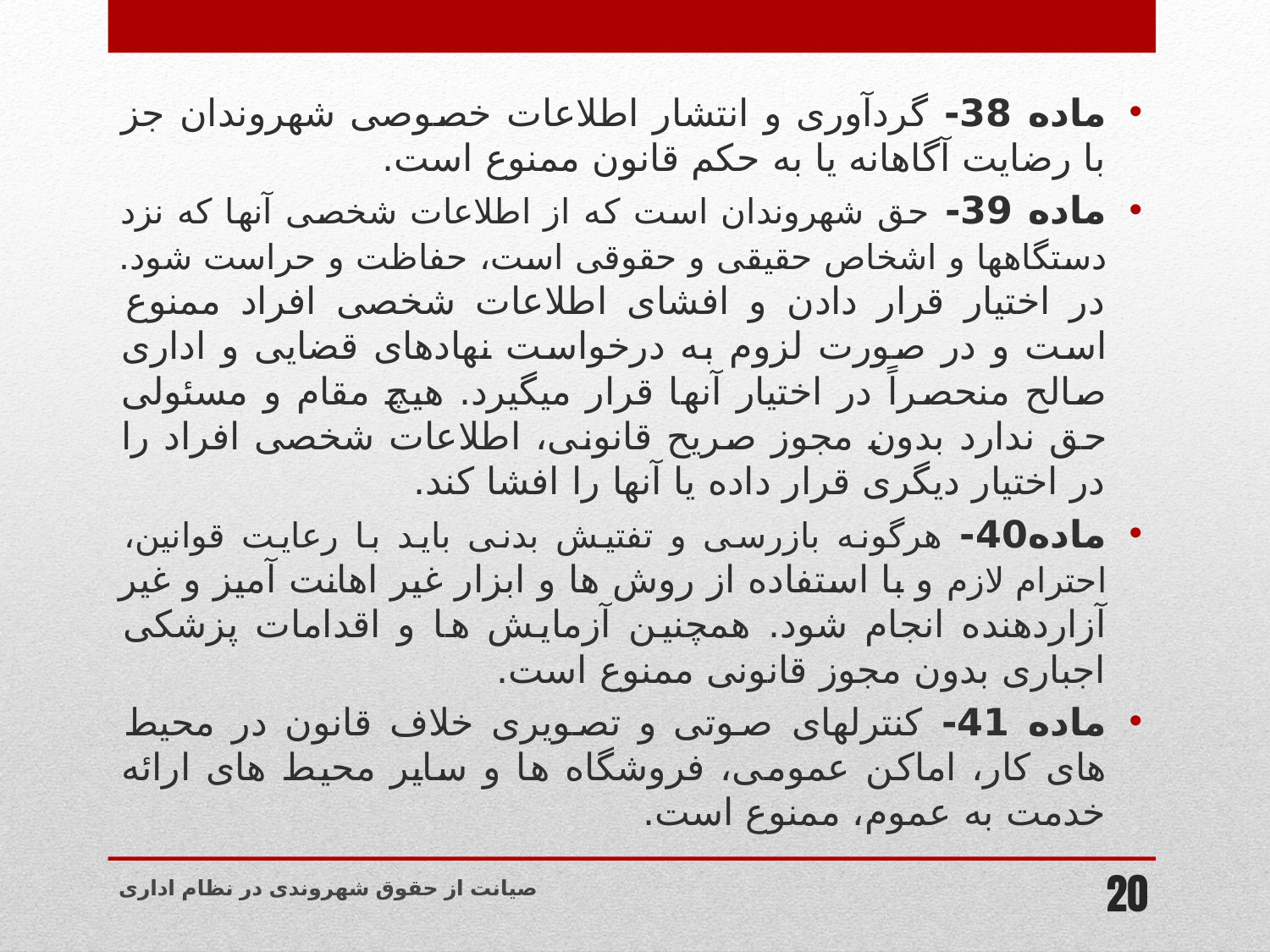

ماده 38- گردآوری و انتشار اطلاعات خصوصی شهروندان جز با رضایت آگاهانه یا به حکم قانون ممنوع است.
ماده 39- حق شهروندان است که از اطلاعات شخصی آنها که نزد دستگاهها و اشخاص حقیقی و حقوقی است، حفاظت و حراست شود. در اختیار قرار دادن و افشای اطلاعات شخصی افراد ممنوع است و در صورت لزوم به درخواست نهادهای قضایی و اداری صالح منحصراً در اختیار آنها قرار میگیرد. هیچ مقام و مسئولی حق ندارد بدون مجوز صریح قانونی، اطلاعات شخصی افراد را در اختیار دیگری قرار داده یا آنها را افشا کند.
ماده40- هرگونه بازرسی و تفتیش بدنی باید با رعایت قوانین، احترام لازم و با استفاده از روش ها و ابزار غیر اهانت آمیز و غیر آزاردهنده انجام شود. همچنین آزمایش ها و اقدامات پزشکی اجباری بدون مجوز قانونی ممنوع است.
ماده 41- کنترلهای صوتی و تصویری خلاف قانون در محیط های کار، اماکن عمومی، فروشگاه ها و سایر محیط های ارائه خدمت به عموم، ممنوع است.
صیانت از حقوق شهروندی در نظام اداری
20